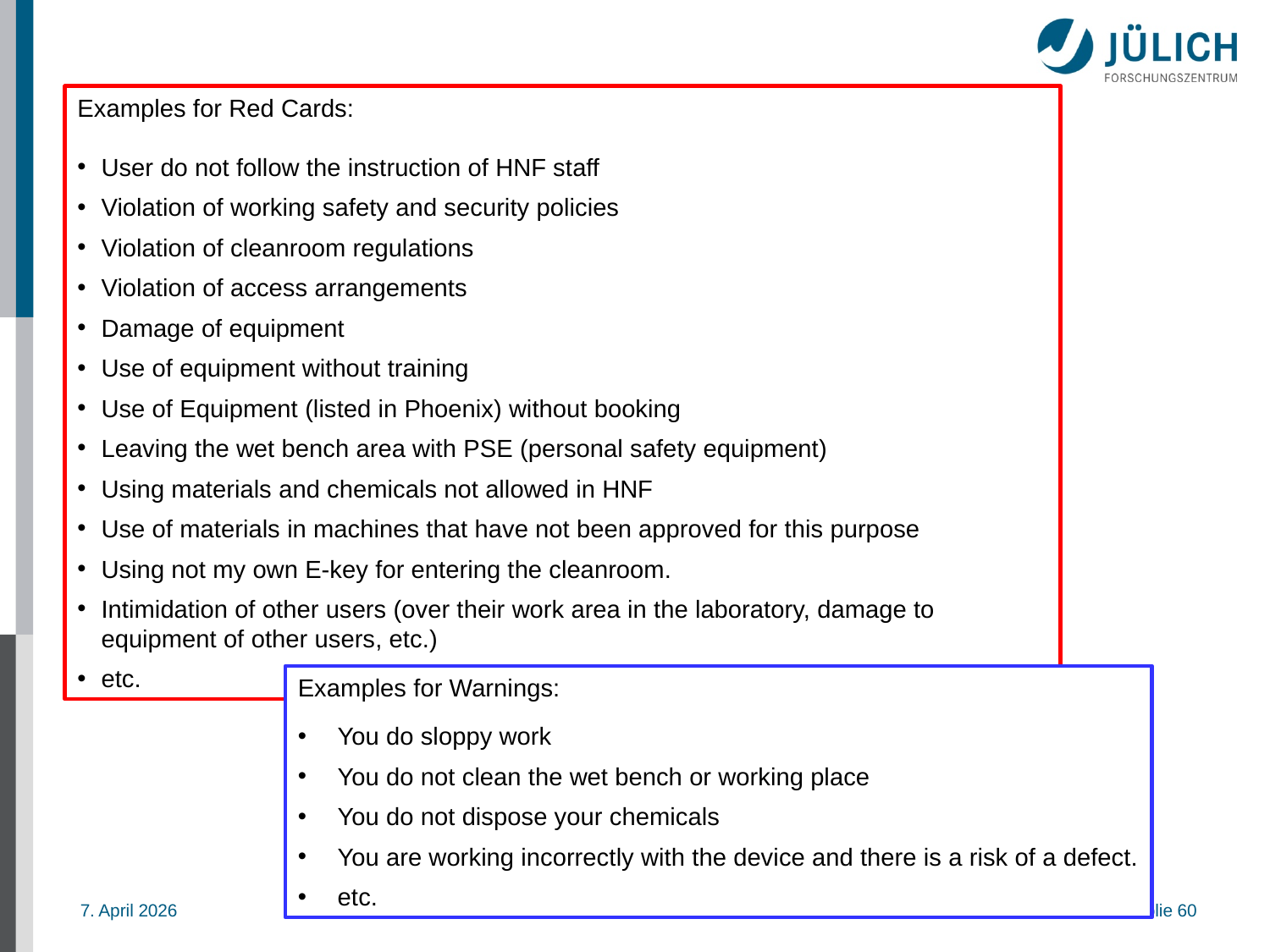

Examples for Red Cards:

User do not follow the instruction of HNF staff
Violation of working safety and security policies
Violation of cleanroom regulations
Violation of access arrangements
Damage of equipment
Use of equipment without training
Use of Equipment (listed in Phoenix) without booking
Leaving the wet bench area with PSE (personal safety equipment)
Using materials and chemicals not allowed in HNF
Use of materials in machines that have not been approved for this purpose
Using not my own E-key for entering the cleanroom.
Intimidation of other users (over their work area in the laboratory, damage to equipment of other users, etc.)
etc.
Examples for Warnings:

You do sloppy work
You do not clean the wet bench or working place
You do not dispose your chemicals
You are working incorrectly with the device and there is a risk of a defect.
etc.